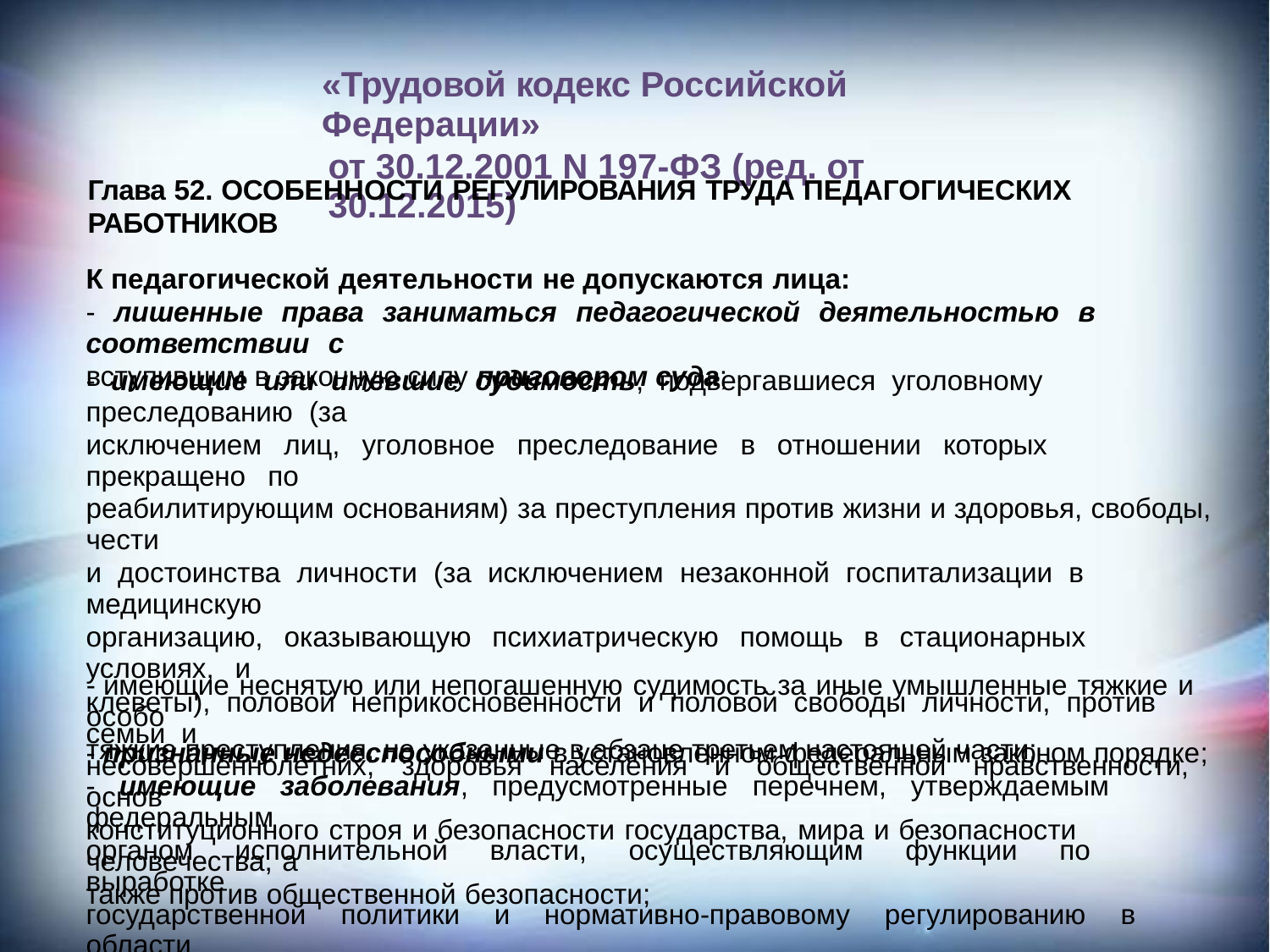

«Трудовой кодекс Российской Федерации»
от 30.12.2001 N 197-ФЗ (ред. от 30.12.2015)
Глава 52. ОСОБЕННОСТИ РЕГУЛИРОВАНИЯ ТРУДА ПЕДАГОГИЧЕСКИХ
РАБОТНИКОВ
К педагогической деятельности не допускаются лица:
- лишенные права заниматься педагогической деятельностью в соответствии с
вступившим в законную силу приговором суда;
- имеющие или имевшие судимость, подвергавшиеся уголовному преследованию (за
исключением лиц, уголовное преследование в отношении которых прекращено по
реабилитирующим основаниям) за преступления против жизни и здоровья, свободы, чести
и достоинства личности (за исключением незаконной госпитализации в медицинскую
организацию, оказывающую психиатрическую помощь в стационарных условиях, и
клеветы), половой неприкосновенности и половой свободы личности, против семьи и
несовершеннолетних, здоровья населения и общественной нравственности, основ
конституционного строя и безопасности государства, мира и безопасности человечества, а
также против общественной безопасности;
- имеющие неснятую или непогашенную судимость за иные умышленные тяжкие и особо
тяжкие преступления, не указанные в абзаце третьем настоящей части;
- признанные недееспособными в установленном федеральным законом порядке;
- имеющие заболевания, предусмотренные перечнем, утверждаемым федеральным
органом исполнительной власти, осуществляющим функции по выработке
государственной политики и нормативно-правовому регулированию в области
здравоохранения.